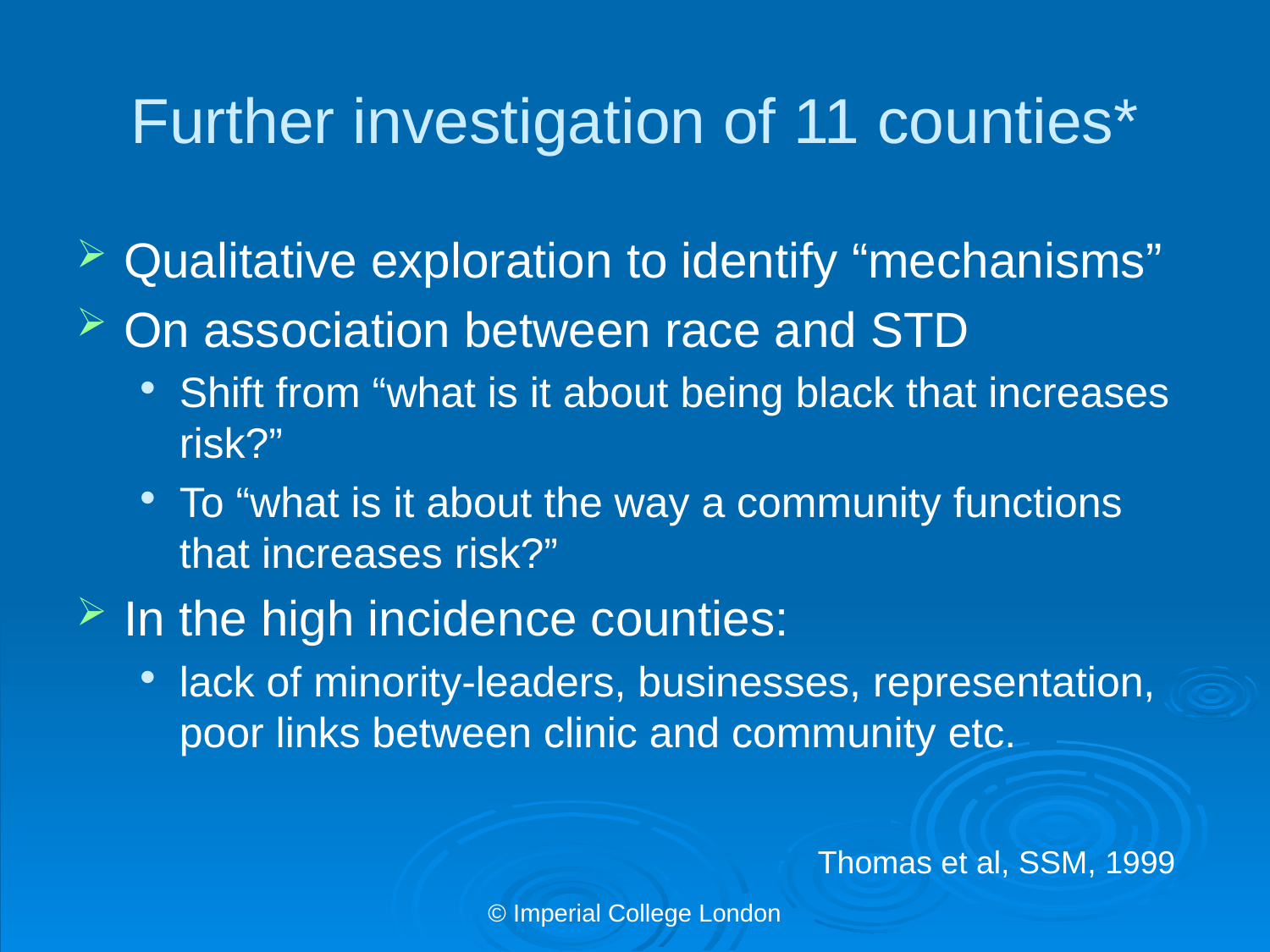

# Further investigation of 11 counties*
Qualitative exploration to identify “mechanisms”
On association between race and STD
Shift from “what is it about being black that increases risk?”
To “what is it about the way a community functions that increases risk?”
In the high incidence counties:
lack of minority-leaders, businesses, representation, poor links between clinic and community etc.

Thomas et al, SSM, 1999
© Imperial College London